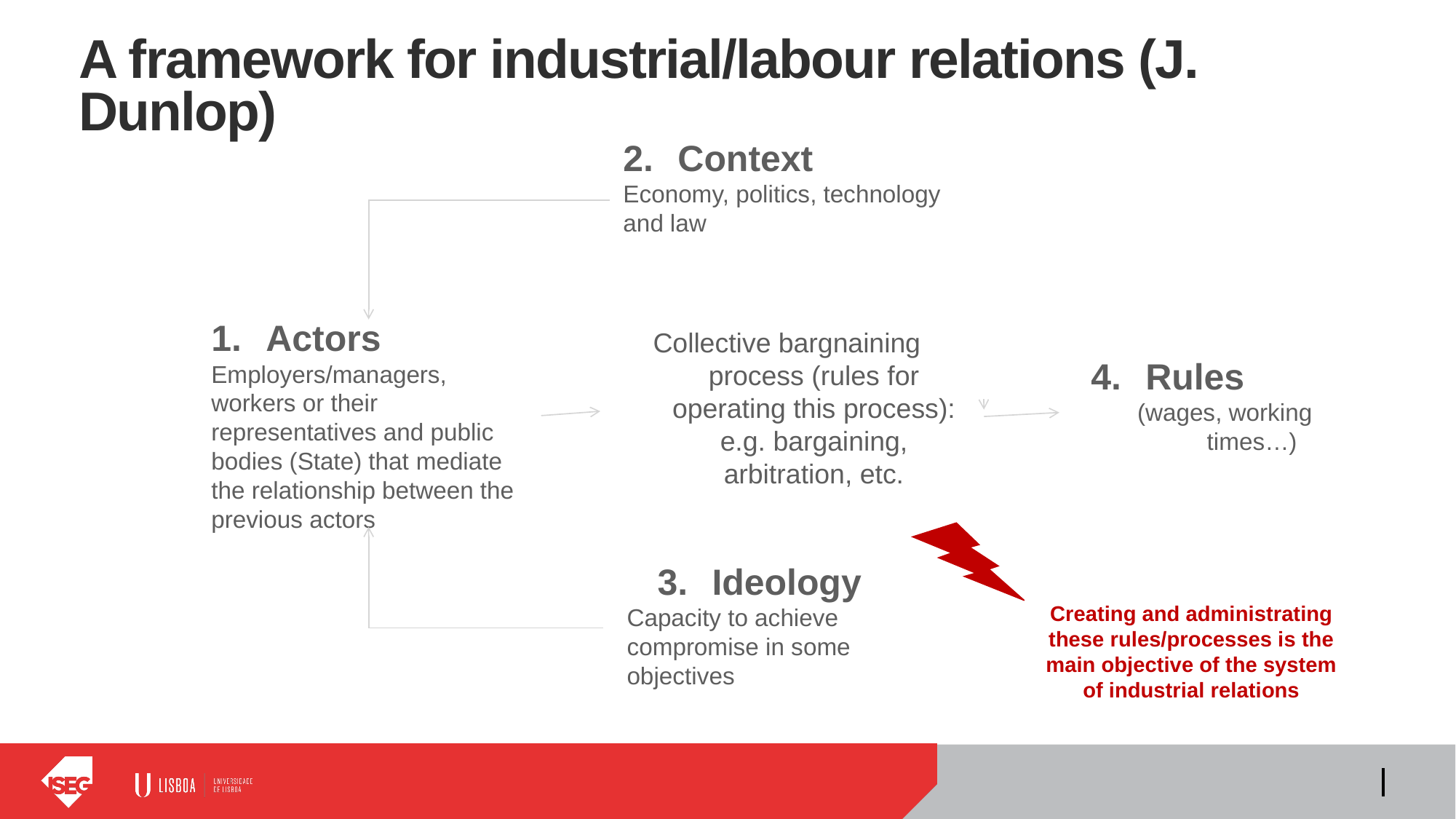

# A framework for industrial/labour relations (J. Dunlop)
Context
Economy, politics, technology and law
Collective bargnaining process (rules for operating this process): e.g. bargaining, arbitration, etc.
Rules
(wages, working times…)
Actors
Employers/managers, workers or their representatives and public bodies (State) that mediate the relationship between the previous actors

Ideology
Capacity to achieve compromise in some objectives
Creating and administrating these rules/processes is the main objective of the system of industrial relations